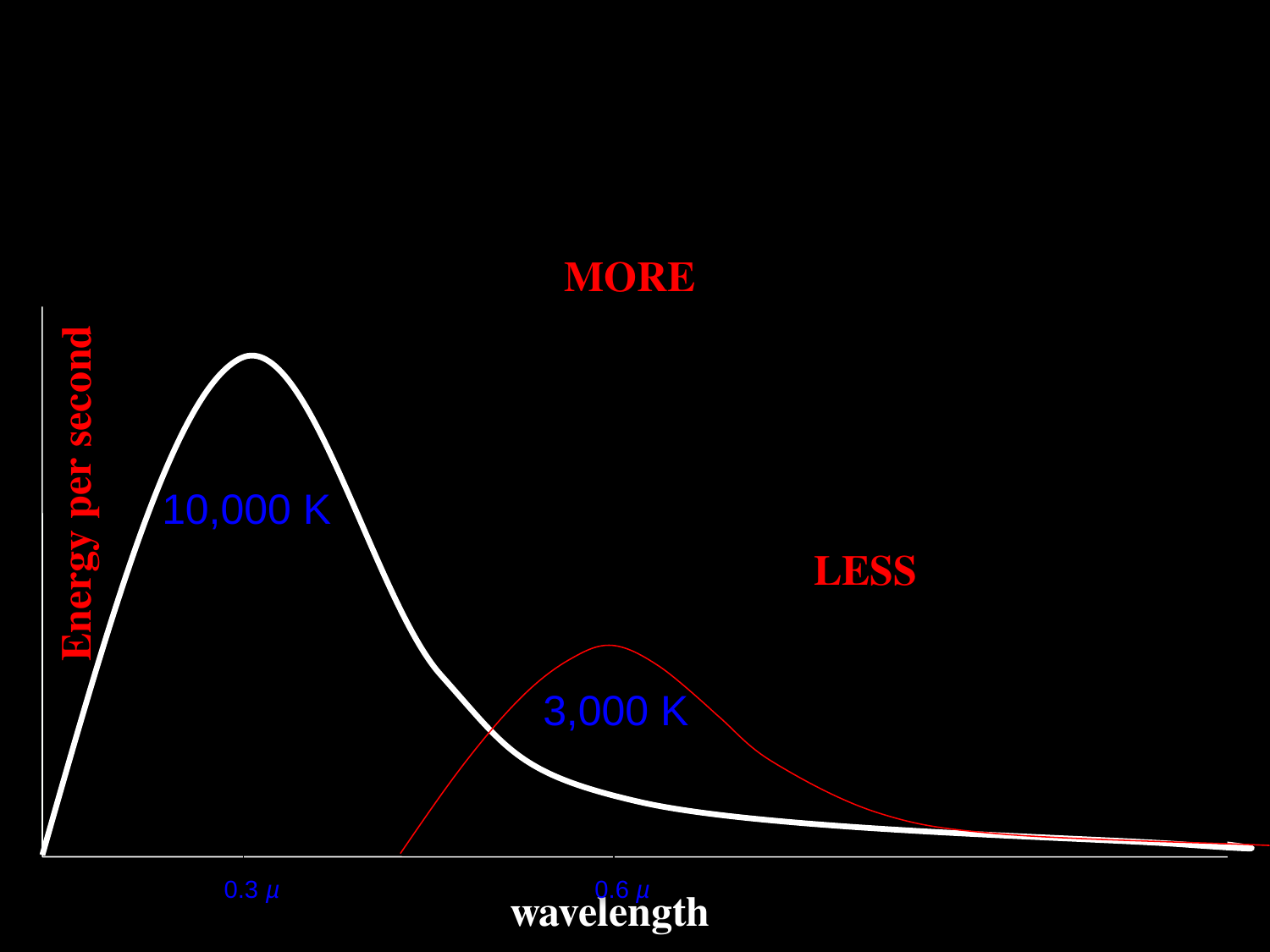

Bluer means MORE energy per photon

Energy per second
 10,000 K
Redder means LESS energy per photon

 3,000 K

0.3 µ
0.6 µ
wavelength